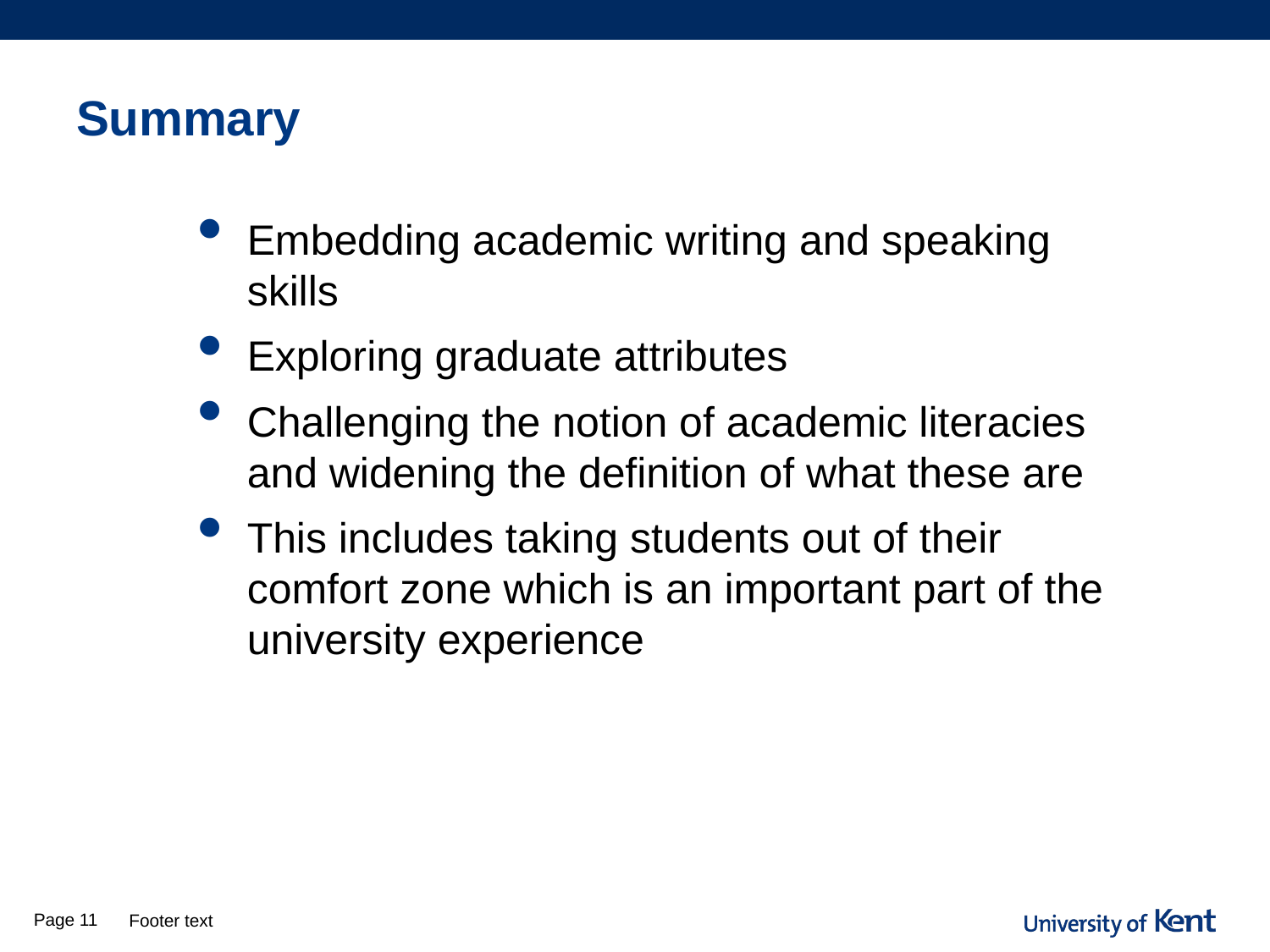

# Summary
Embedding academic writing and speaking skills
Exploring graduate attributes
Challenging the notion of academic literacies and widening the definition of what these are
This includes taking students out of their comfort zone which is an important part of the university experience

Page 11
Footer text